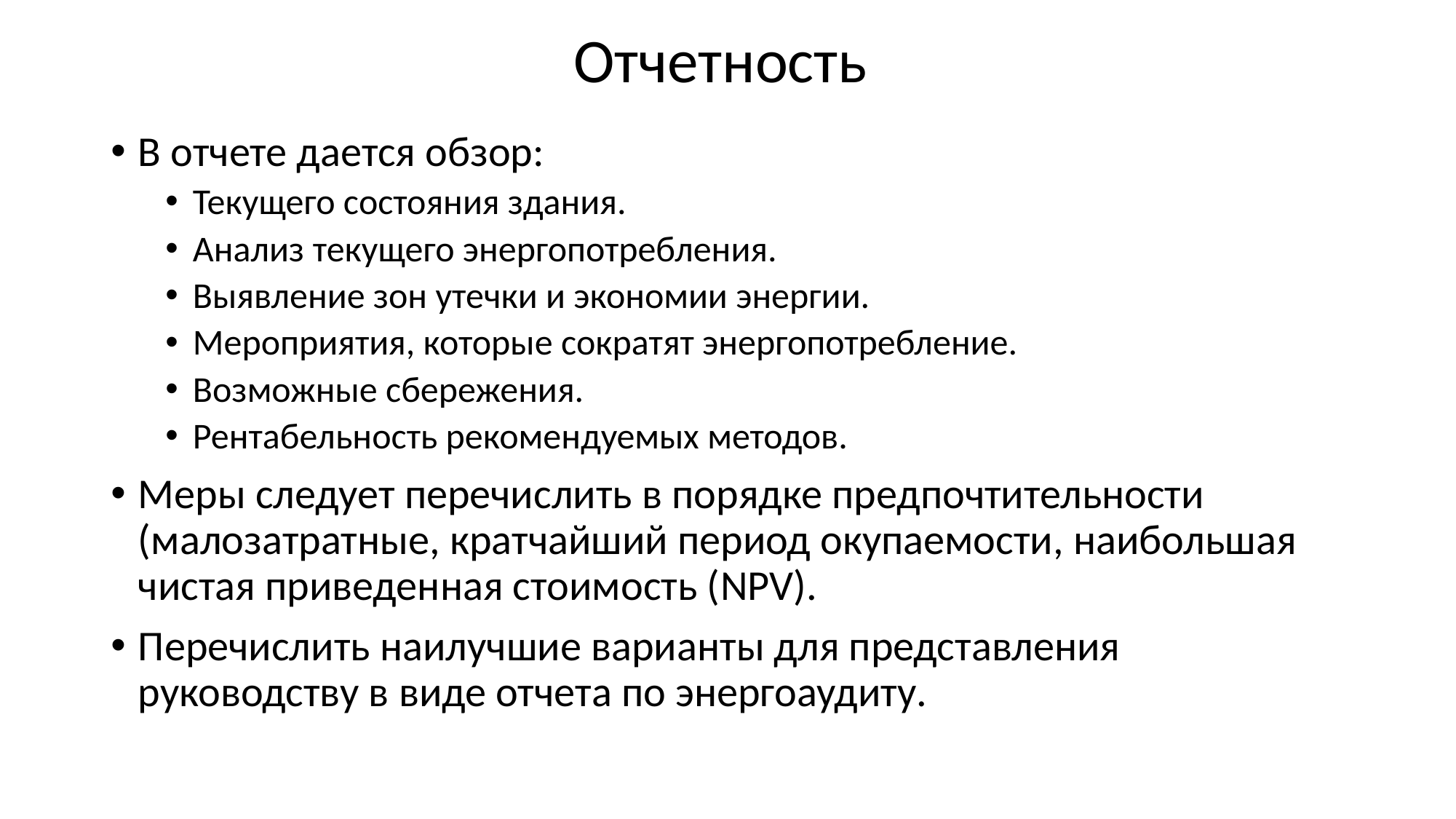

# Отчетность
В отчете дается обзор:
Текущего состояния здания.
Анализ текущего энергопотребления.
Выявление зон утечки и экономии энергии.
Мероприятия, которые сократят энергопотребление.
Возможные сбережения.
Рентабельность рекомендуемых методов.
Меры следует перечислить в порядке предпочтительности (малозатратные, кратчайший период окупаемости, наибольшая чистая приведенная стоимость (NPV).
Перечислить наилучшие варианты для представления руководству в виде отчета по энергоаудиту.